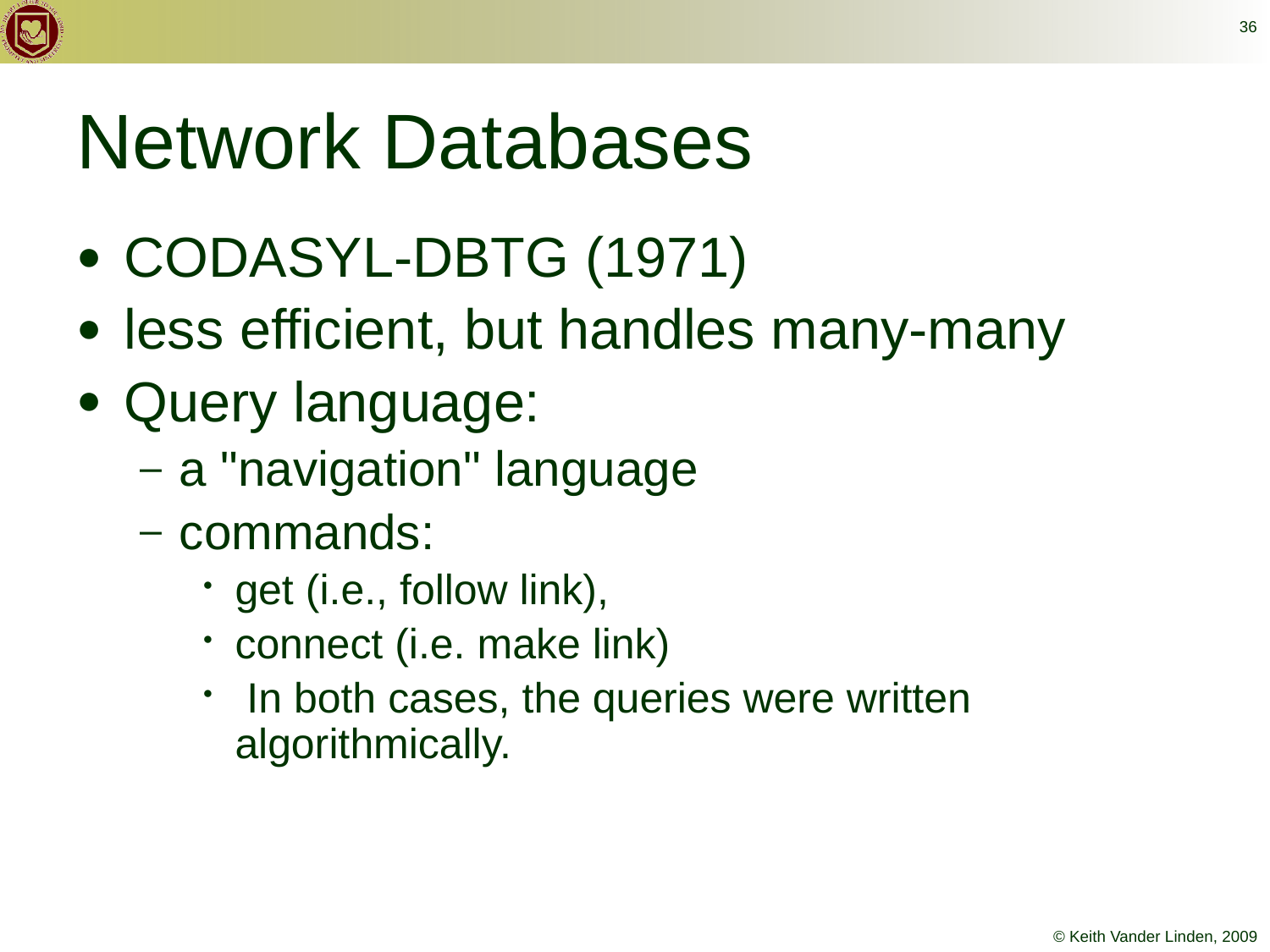

36
# Network Databases
CODASYL-DBTG (1971)
less efficient, but handles many-many
Query language:
a "navigation" language
commands:
get (i.e., follow link),
connect (i.e. make link)
 In both cases, the queries were written algorithmically.